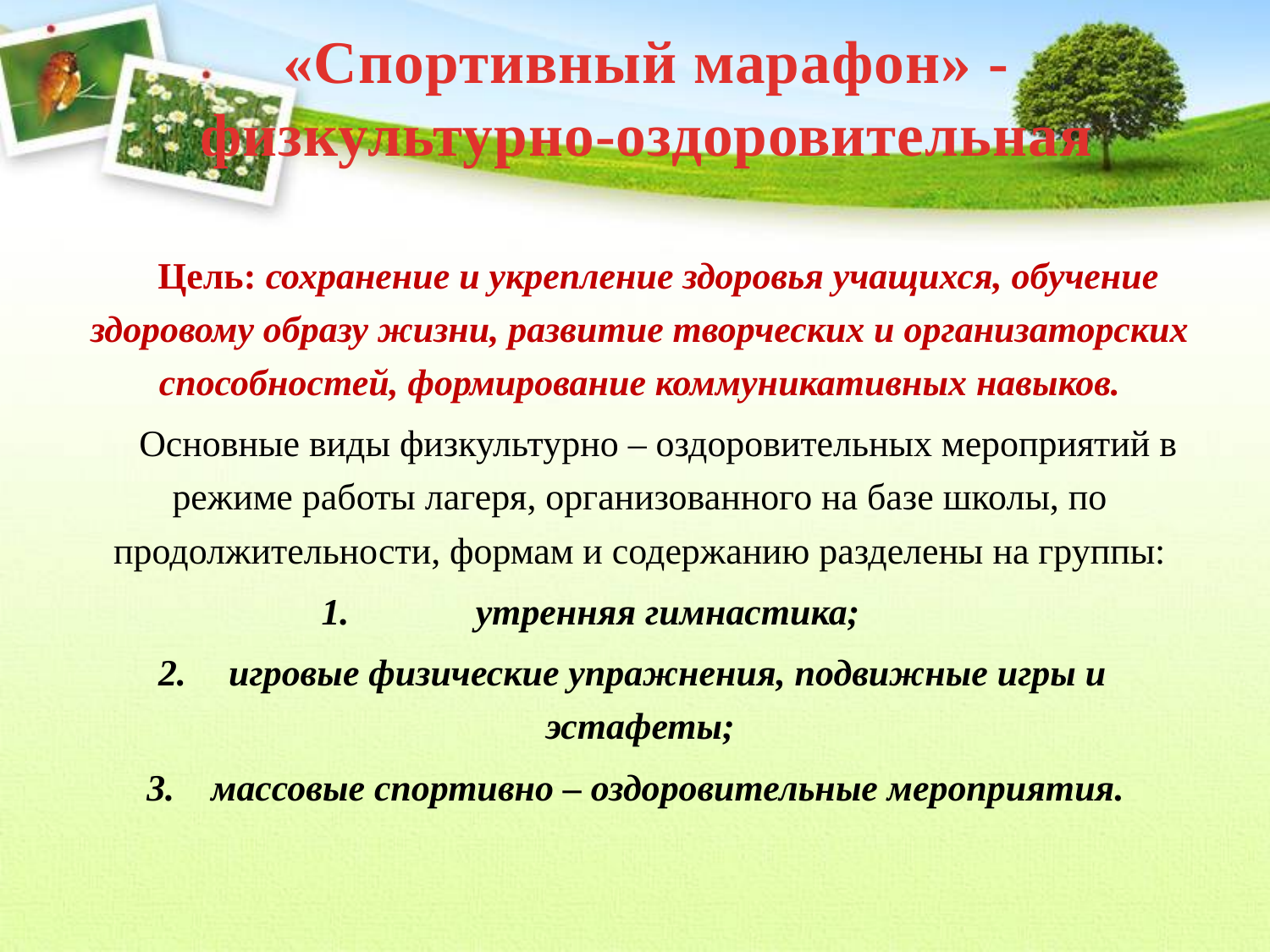

# «Спортивный марафон» - физкультурно-оздоровительная
Цель: сохранение и укрепление здоровья учащихся, обучение здоровому образу жизни, развитие творческих и организаторских способностей, формирование коммуникативных навыков.
Основные виды физкультурно – оздоровительных мероприятий в режиме работы лагеря, организованного на базе школы, по продолжительности, формам и содержанию разделены на группы:
утренняя гимнастика;
игровые физические упражнения, подвижные игры и эстафеты;
массовые спортивно – оздоровительные мероприятия.